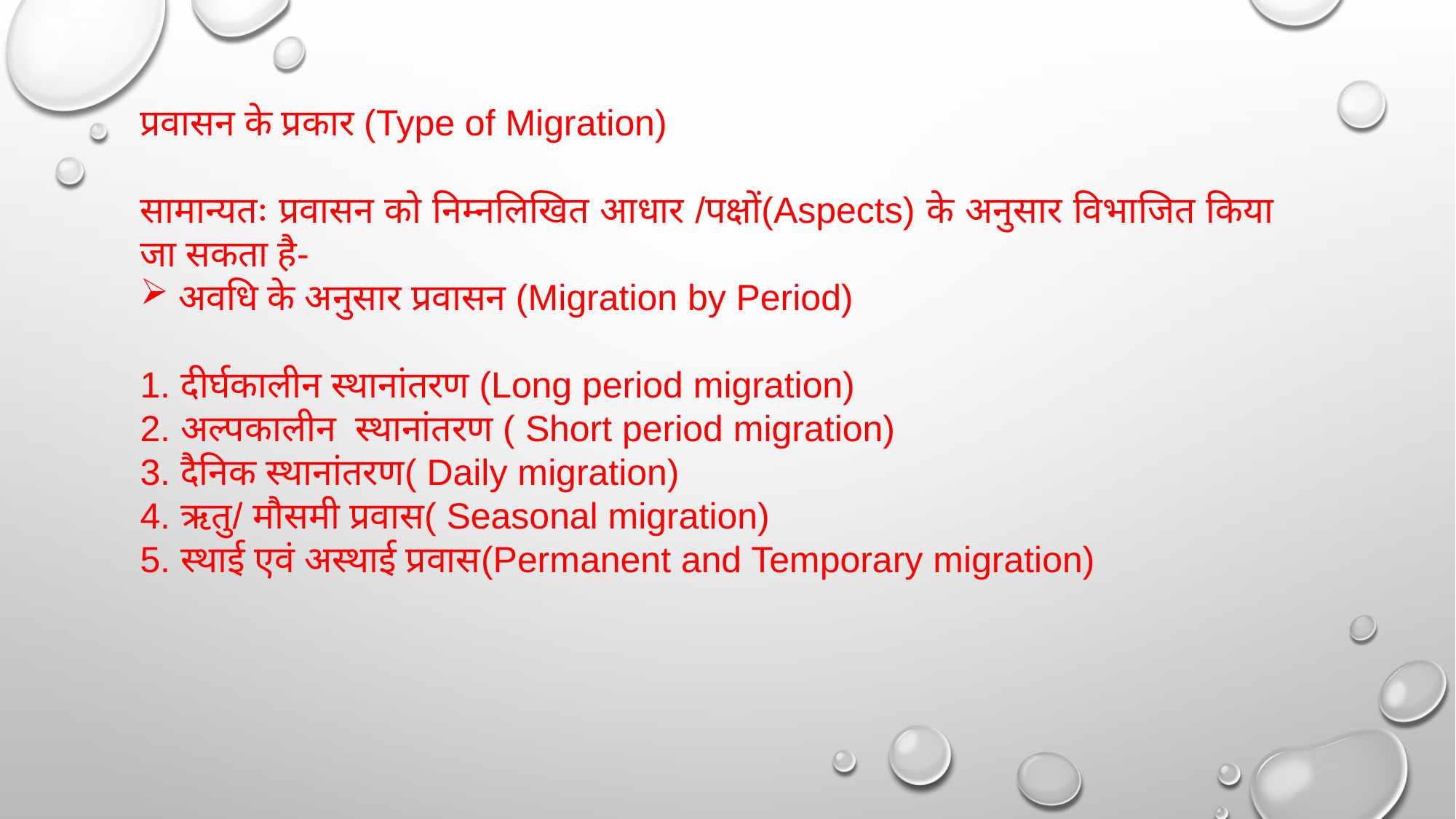

प्रवासन के प्रकार (Type of Migration)
सामान्यतः प्रवासन को निम्नलिखित आधार /पक्षों(Aspects) के अनुसार विभाजित किया जा सकता है-
 अवधि के अनुसार प्रवासन (Migration by Period)

1. दीर्घकालीन स्थानांतरण (Long period migration)
2. अल्पकालीन  स्थानांतरण ( Short period migration)
3. दैनिक स्थानांतरण( Daily migration)
4. ऋतु/ मौसमी प्रवास( Seasonal migration)
5. स्थाई एवं अस्थाई प्रवास(Permanent and Temporary migration)